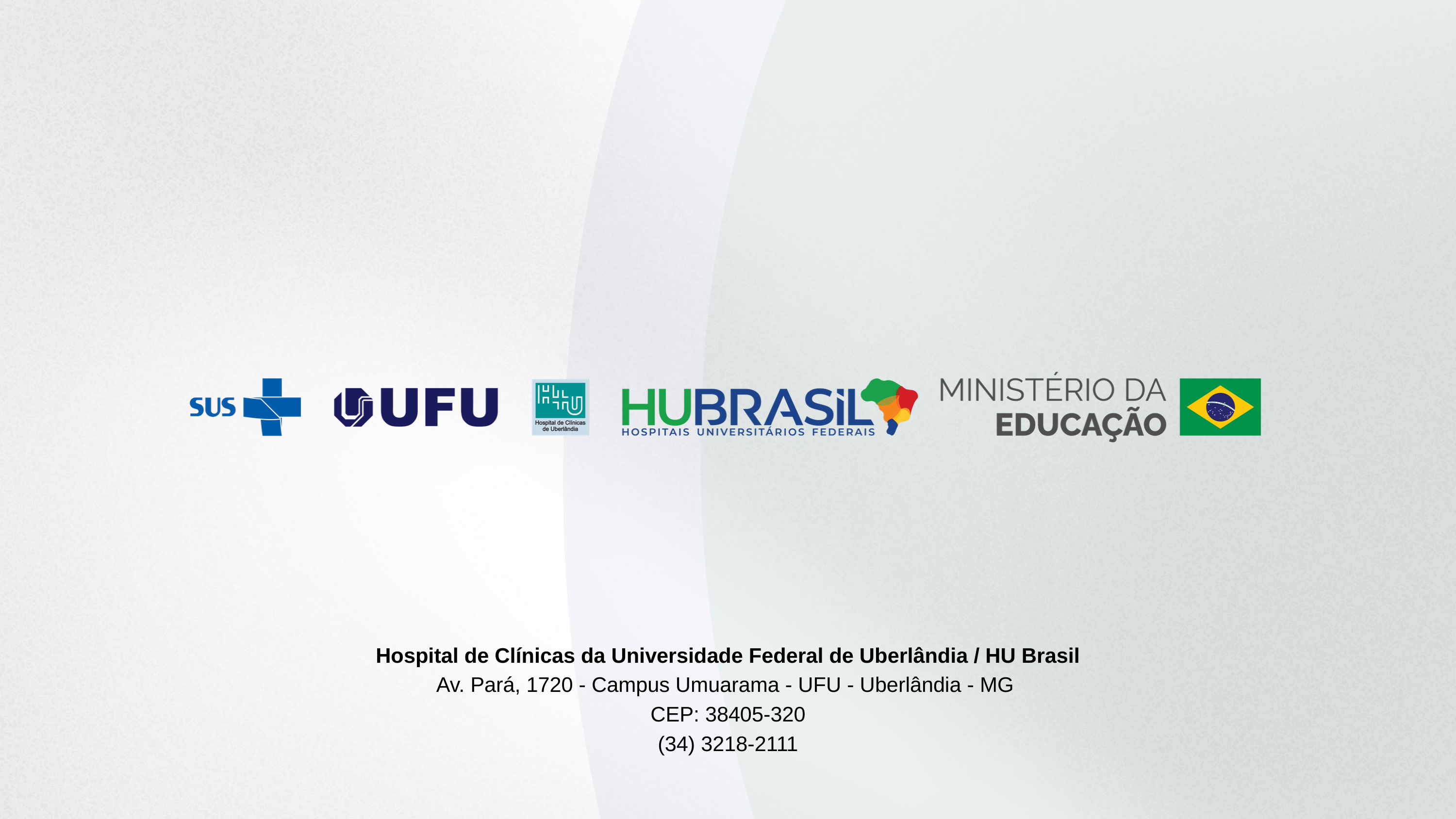

Hospital de Clínicas da Universidade Federal de Uberlândia / HU Brasil
Av. Pará, 1720 - Campus Umuarama - UFU - Uberlândia - MG
CEP: 38405-320
(34) 3218-2111